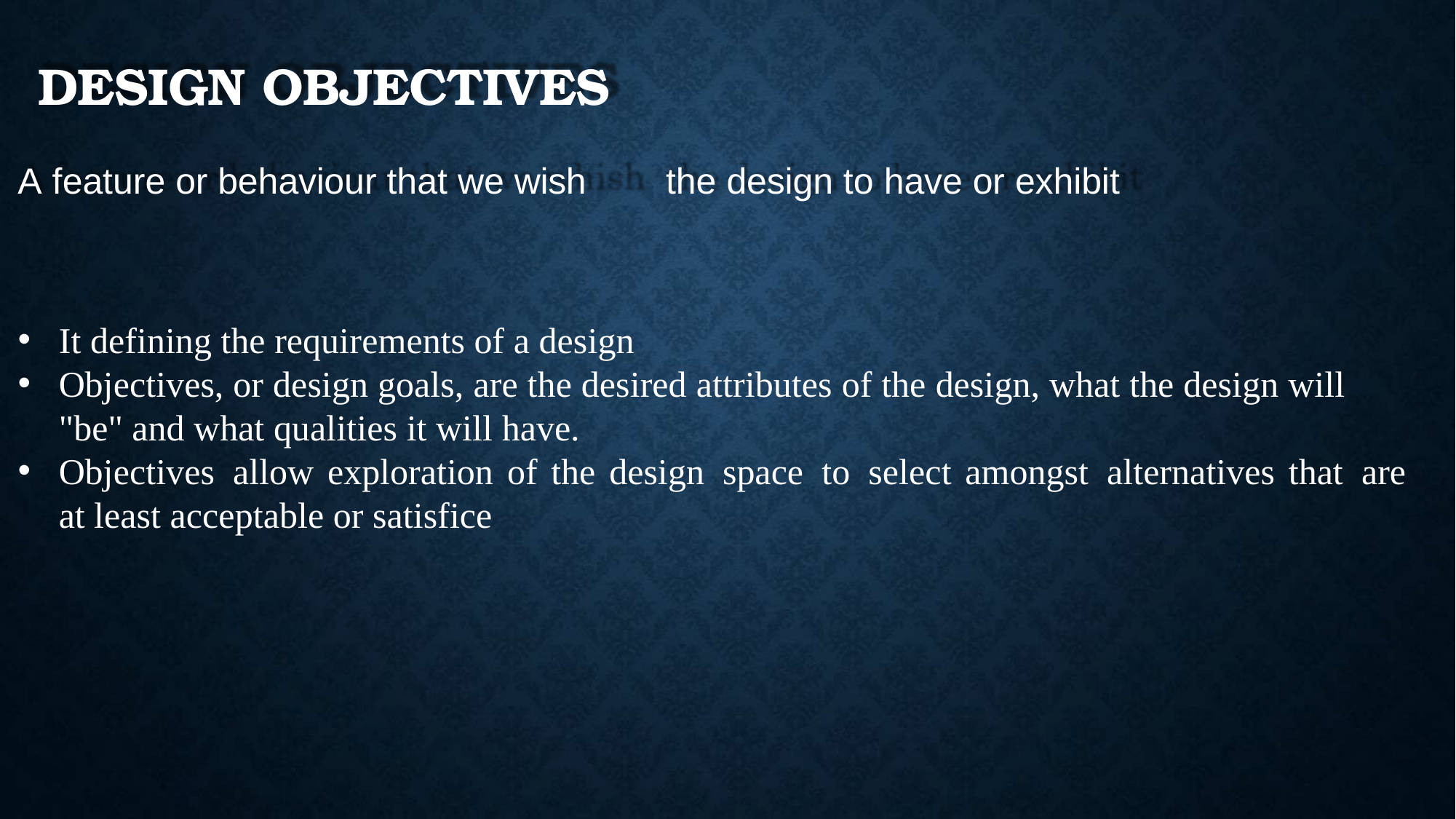

# DESIGN OBJECTIVES

A feature or behaviour that we wish 	the design to have or exhibit
It defining the requirements of a design
Objectives, or design goals, are the desired attributes of the design, what the design will "be" and what qualities it will have.
Objectives  allow exploration of the design  space  to  select amongst  alternatives that  are  at least acceptable or satisfice